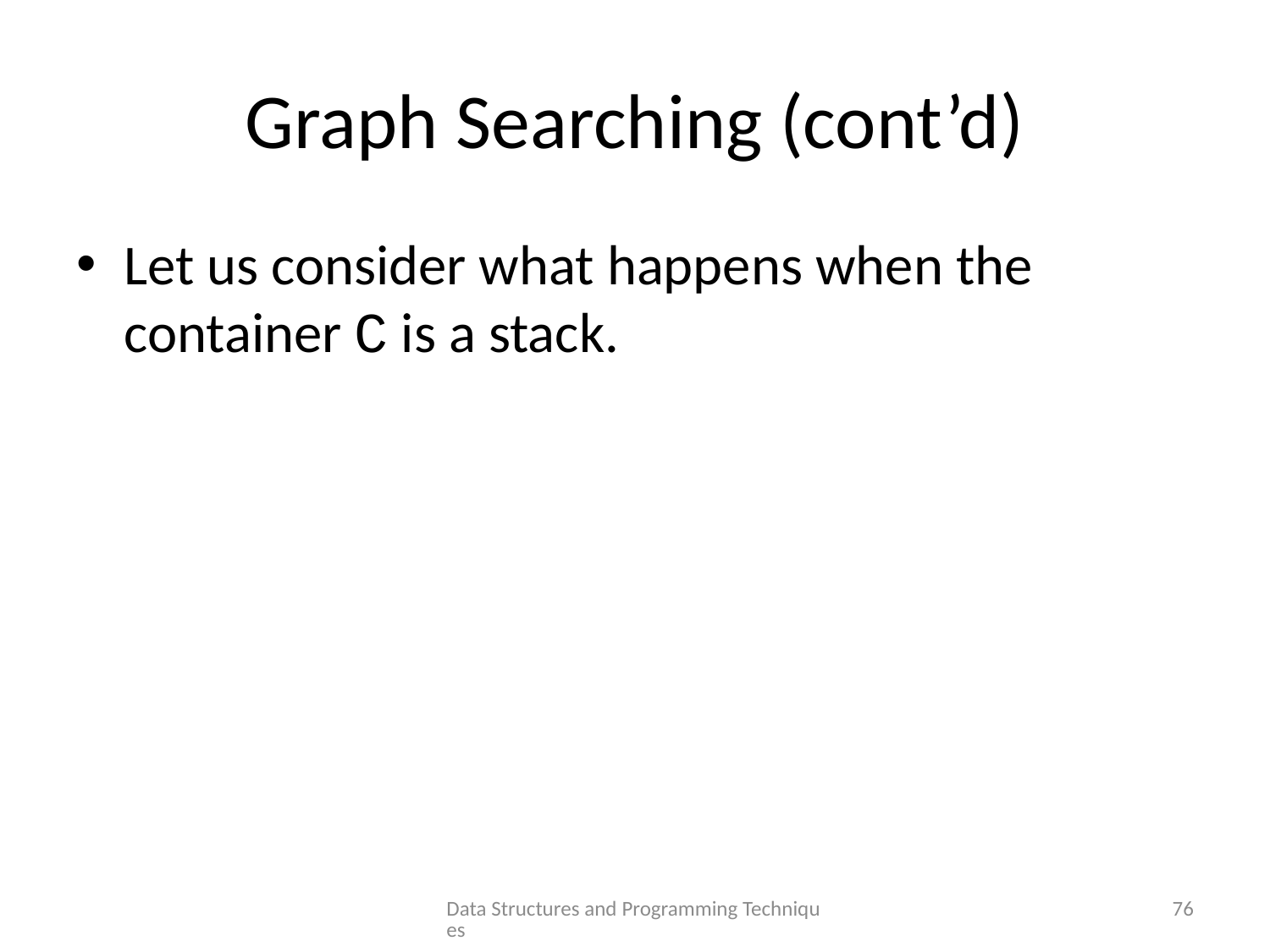

# Graph Searching (cont’d)
Let us consider what happens when the container C is a stack.
Data Structures and Programming Techniques
76